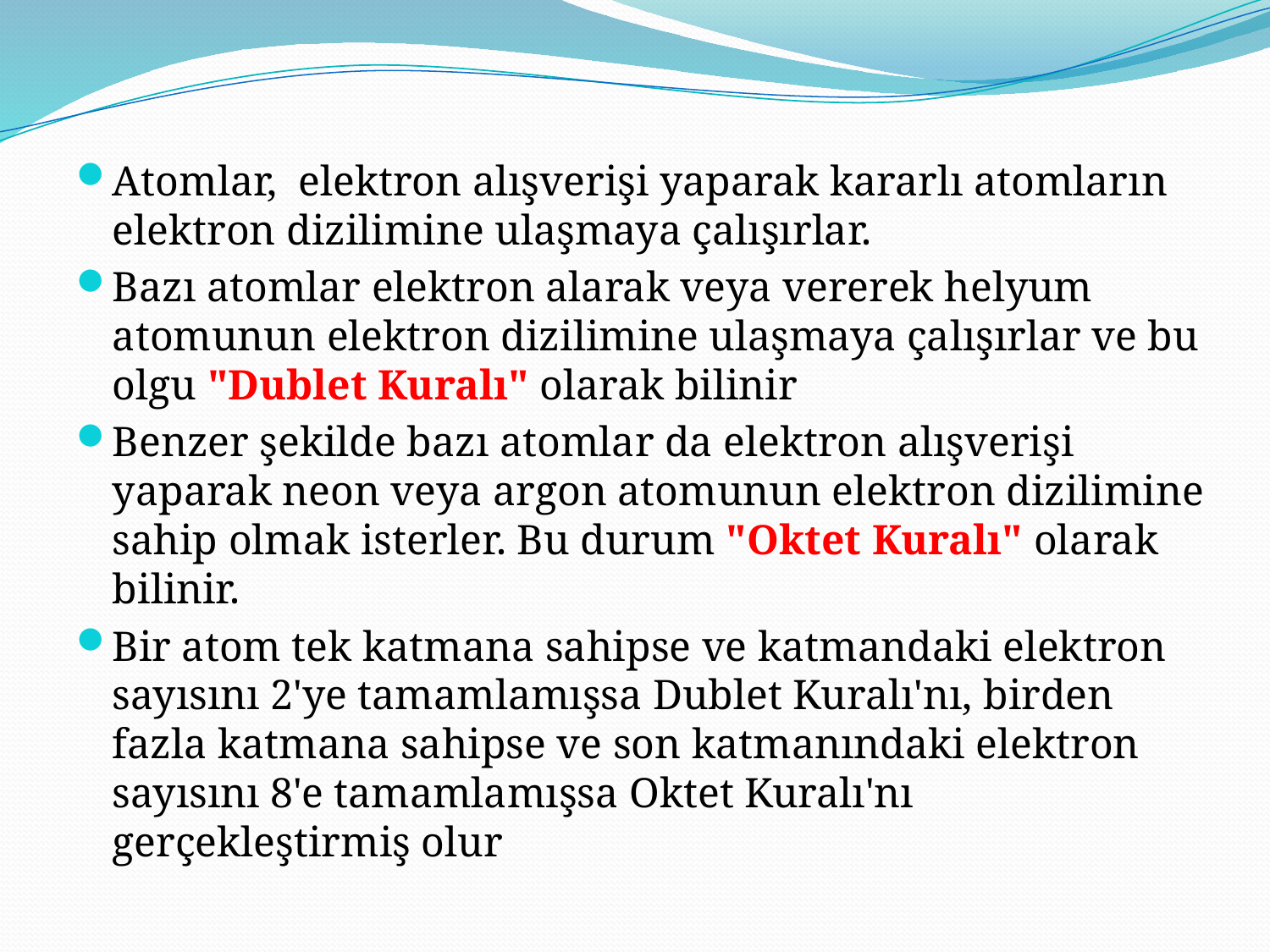

Atomlar,  elektron alışverişi yaparak kararlı atomların elektron dizilimine ulaşmaya çalışırlar.
Bazı atomlar elektron alarak veya vererek helyum atomunun elektron dizilimine ulaşmaya çalışırlar ve bu olgu "Dublet Kuralı" olarak bilinir
Benzer şekilde bazı atomlar da elektron alışverişi yaparak neon veya argon atomunun elektron dizilimine sahip olmak isterler. Bu durum "Oktet Kuralı" olarak bilinir.
Bir atom tek katmana sahipse ve katmandaki elektron sayısını 2'ye tamamlamışsa Dublet Kuralı'nı, birden fazla katmana sahipse ve son katmanındaki elektron sayısını 8'e tamamlamışsa Oktet Kuralı'nı gerçekleştirmiş olur